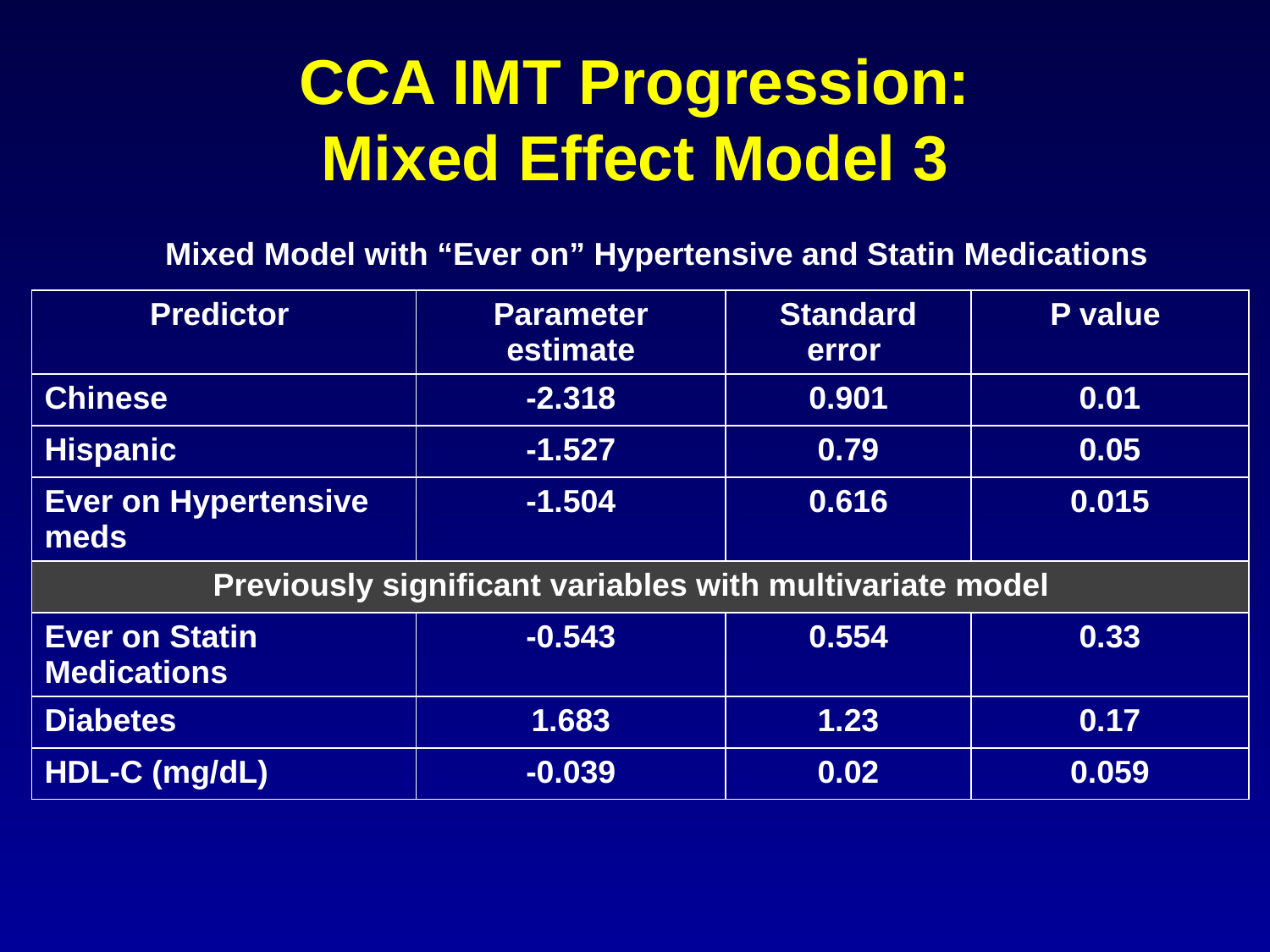

# CCA IMT Progression: Mixed Effect Model 3
Mixed Model with “Ever on” Hypertensive and Statin Medications
| Predictor | Parameter estimate | Standard error | P value |
| --- | --- | --- | --- |
| Chinese | -2.318 | 0.901 | 0.01 |
| Hispanic | -1.527 | 0.79 | 0.05 |
| Ever on Hypertensive meds | -1.504 | 0.616 | 0.015 |
| Previously significant variables with multivariate model |  |  |  |
| Ever on Statin Medications | -0.543 | 0.554 | 0.33 |
| Diabetes | 1.683 | 1.23 | 0.17 |
| HDL-C (mg/dL) | -0.039 | 0.02 | 0.059 |